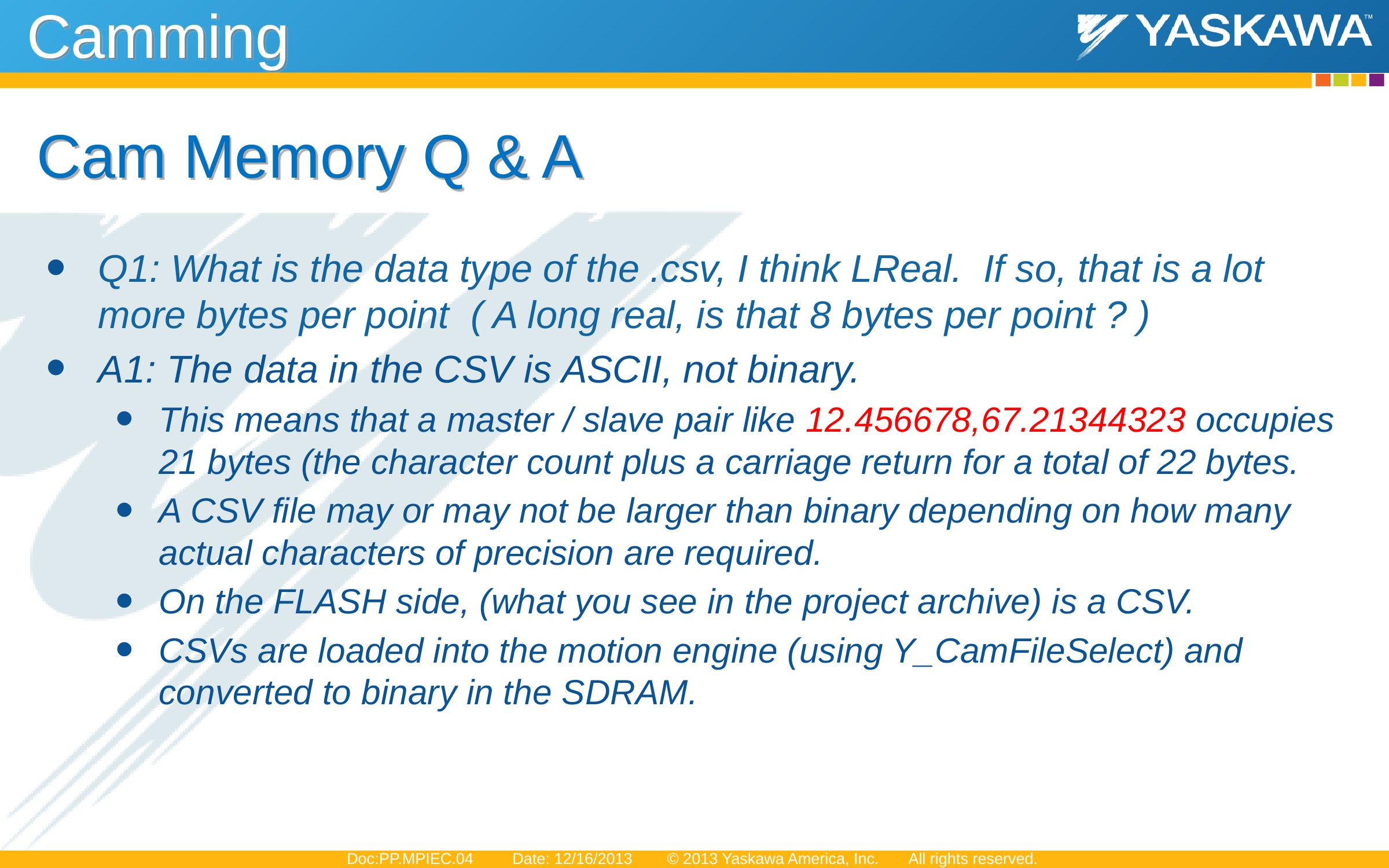

Camming
# Cam Memory Q & A
Q1: What is the data type of the .csv, I think LReal.  If so, that is a lot more bytes per point  ( A long real, is that 8 bytes per point ? )
A1: The data in the CSV is ASCII, not binary.
This means that a master / slave pair like 12.456678,67.21344323 occupies 21 bytes (the character count plus a carriage return for a total of 22 bytes.
A CSV file may or may not be larger than binary depending on how many actual characters of precision are required.
On the FLASH side, (what you see in the project archive) is a CSV.
CSVs are loaded into the motion engine (using Y_CamFileSelect) and converted to binary in the SDRAM.